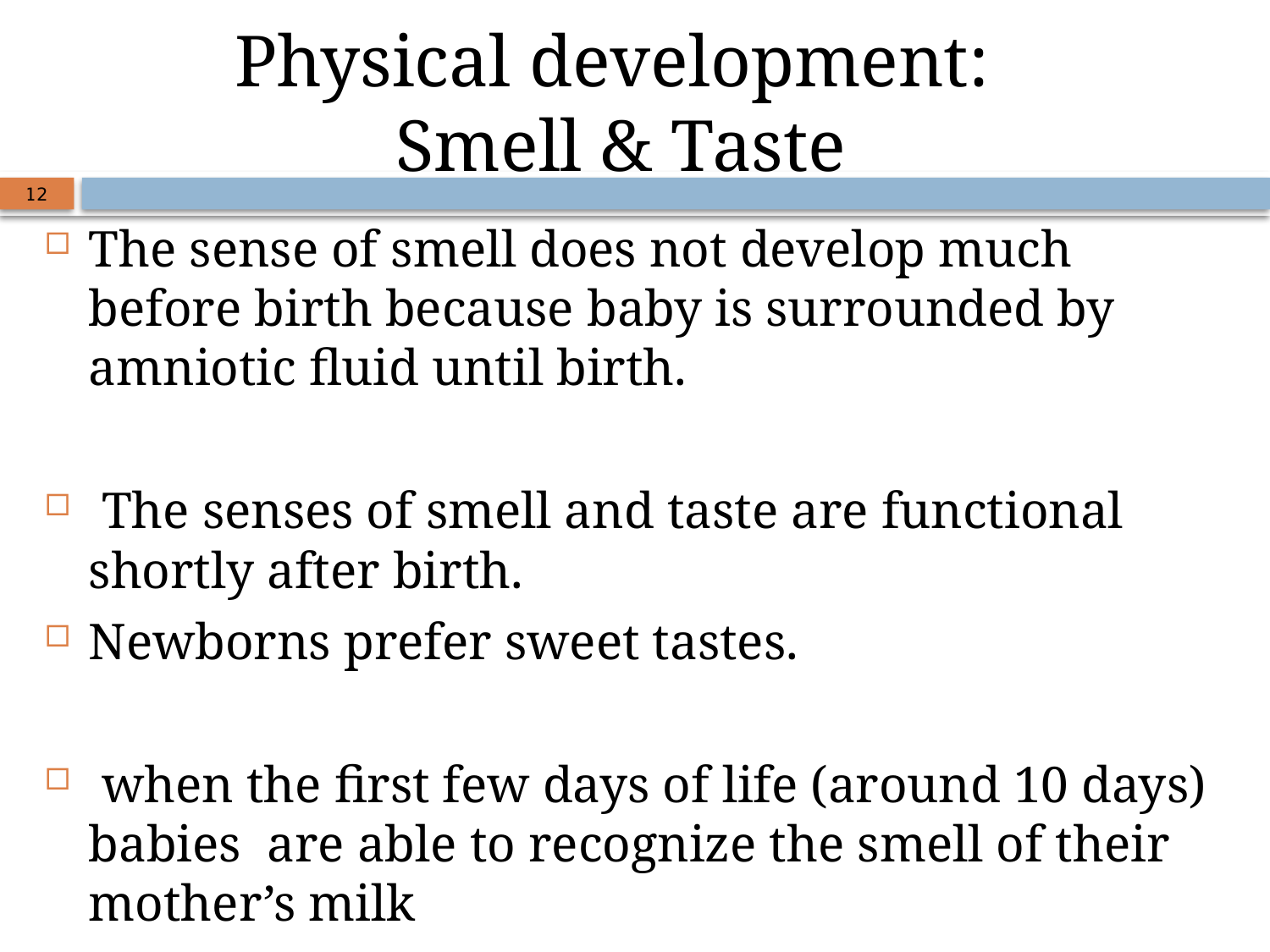

# Physical development: Smell & Taste
12
The sense of smell does not develop much before birth because baby is surrounded by amniotic fluid until birth.

 The senses of smell and taste are functional shortly after birth.
Newborns prefer sweet tastes.

 when the first few days of life (around 10 days) babies  are able to recognize the smell of their mother’s milk